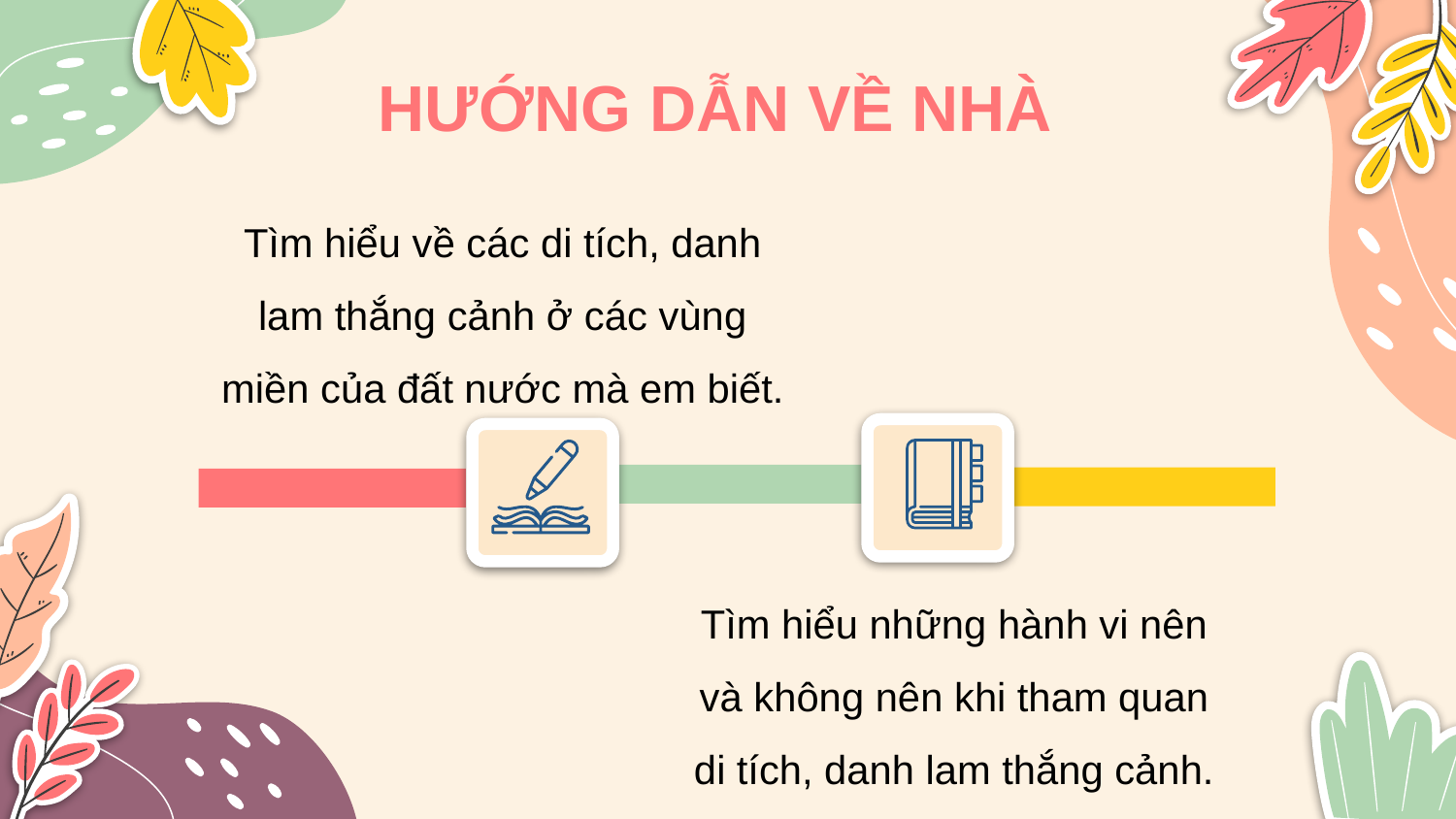

HƯỚNG DẪN VỀ NHÀ
Tìm hiểu về các di tích, danh lam thắng cảnh ở các vùng miền của đất nước mà em biết.

Tìm hiểu những hành vi nên và không nên khi tham quan di tích, danh lam thắng cảnh.